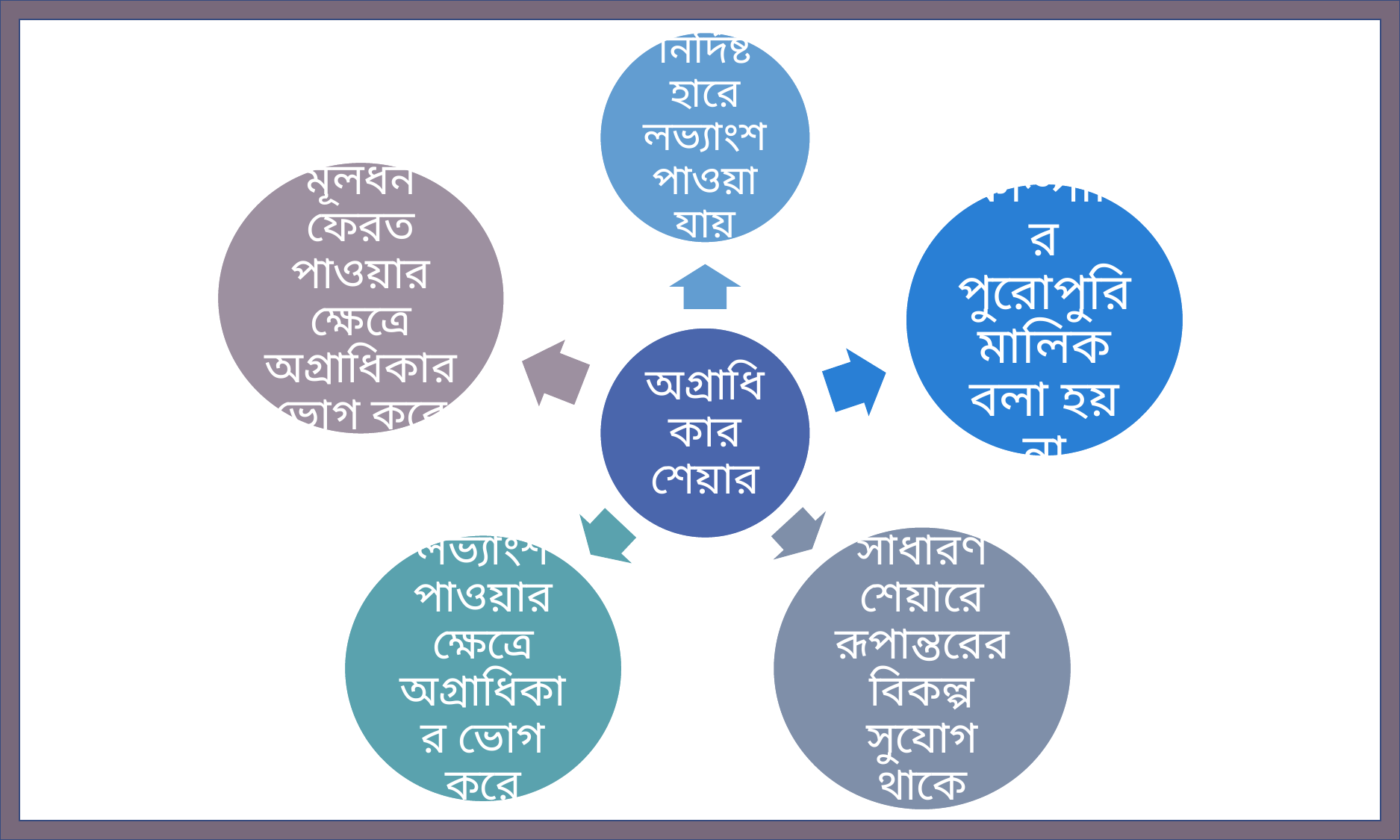

অগ্রাধিকার শেয়ার

নির্দিষ্ট হারে লভ্যাংশ পাওয়া যায়

কোম্পানির পুরোপুরি মালিক বলা হয় না

সাধারণ শেয়ারে রূপান্তরের বিকল্প সুযোগ থাকে

লভ্যাংশ পাওয়ার ক্ষেত্রে অগ্রাধিকার ভোগ করে

মূলধন ফেরত পাওয়ার ক্ষেত্রে অগ্রাধিকার ভোগ করে